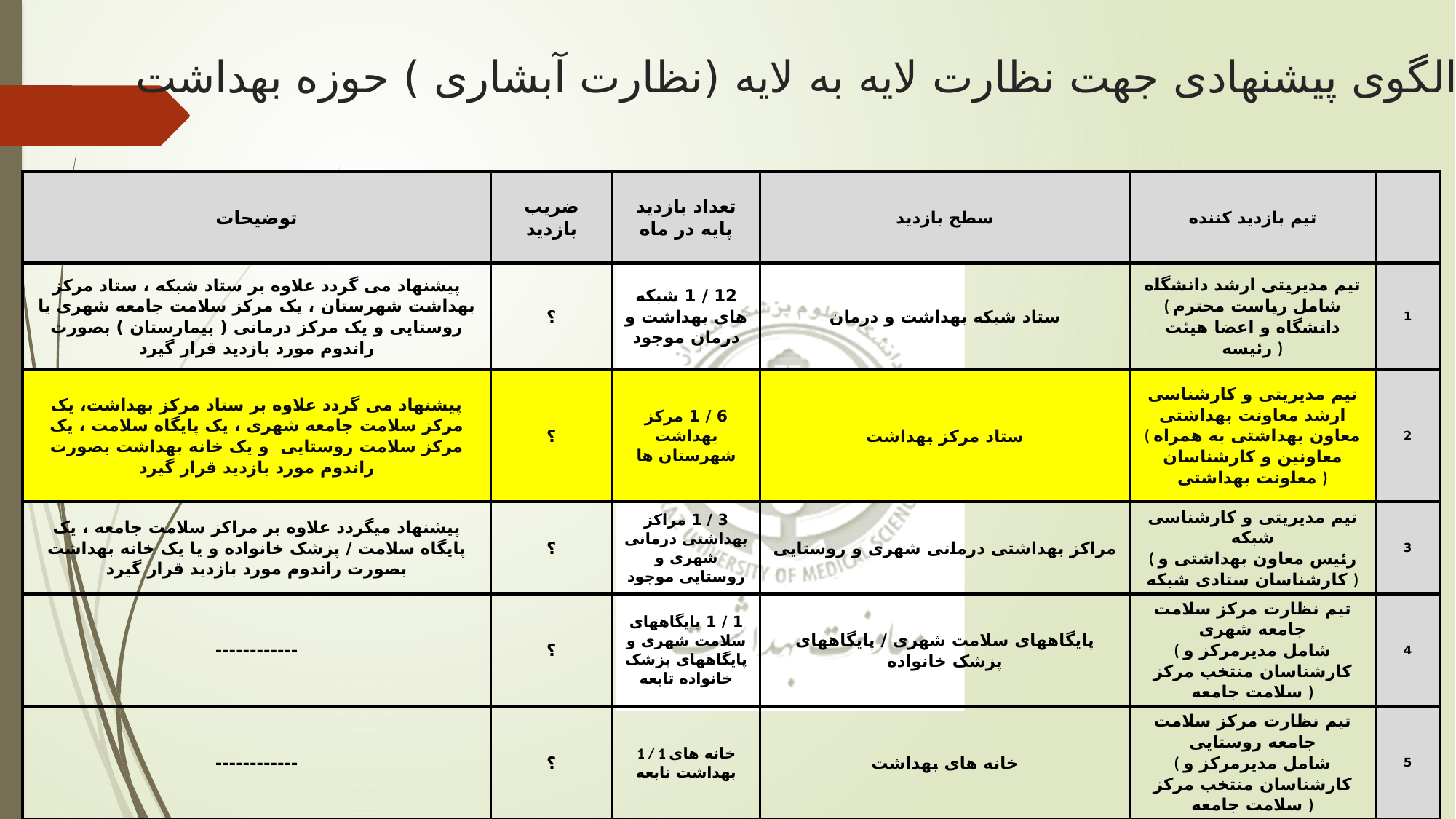

# الگوی پیشنهادی جهت نظارت لایه به لایه (نظارت آبشاری ) حوزه بهداشت
| توضیحات | ضریب بازدید | تعداد بازدید پایه در ماه | سطح بازدید | تیم بازدید کننده |  |
| --- | --- | --- | --- | --- | --- |
| پیشنهاد می گردد علاوه بر ستاد شبکه ، ستاد مرکز بهداشت شهرستان ، یک مرکز سلامت جامعه شهری یا روستایی و یک مرکز درمانی ( بیمارستان ) بصورت راندوم مورد بازدید قرار گیرد | ؟ | 12 / 1 شبکه های بهداشت و درمان موجود | ستاد شبکه بهداشت و درمان | تیم مدیریتی ارشد دانشگاه ( شامل ریاست محترم دانشگاه و اعضا هیئت رئیسه ) | 1 |
| پیشنهاد می گردد علاوه بر ستاد مرکز بهداشت، یک مرکز سلامت جامعه شهری ، یک پایگاه سلامت ، یک مرکز سلامت روستایی و یک خانه بهداشت بصورت راندوم مورد بازدید قرار گیرد | ؟ | 6 / 1 مرکز بهداشت شهرستان ها | ستاد مرکز بهداشت | تیم مدیریتی و کارشناسی ارشد معاونت بهداشتی ( معاون بهداشتی به همراه معاونین و کارشناسان معاونت بهداشتی ) | 2 |
| پیشنهاد میگردد علاوه بر مراکز سلامت جامعه ، یک پایگاه سلامت / پزشک خانواده و یا یک خانه بهداشت بصورت راندوم مورد بازدید قرار گیرد | ؟ | 3 / 1 مراکز بهداشتی درمانی شهری و روستایی موجود | مراکز بهداشتی درمانی شهری و روستایی | تیم مدیریتی و کارشناسی شبکه ( رئیس معاون بهداشتی و کارشناسان ستادی شبکه ) | 3 |
| ------------ | ؟ | 1 / 1 پایگاههای سلامت شهری و پایگاههای پزشک خانواده تابعه | پایگاههای سلامت شهری / پایگاههای پزشک خانواده | تیم نظارت مرکز سلامت جامعه شهری ( شامل مدیرمرکز و کارشناسان منتخب مرکز سلامت جامعه ) | 4 |
| ------------ | ؟ | 1 / 1 خانه های بهداشت تابعه | خانه های بهداشت | تیم نظارت مرکز سلامت جامعه روستایی ( شامل مدیرمرکز و کارشناسان منتخب مرکز سلامت جامعه ) | 5 |